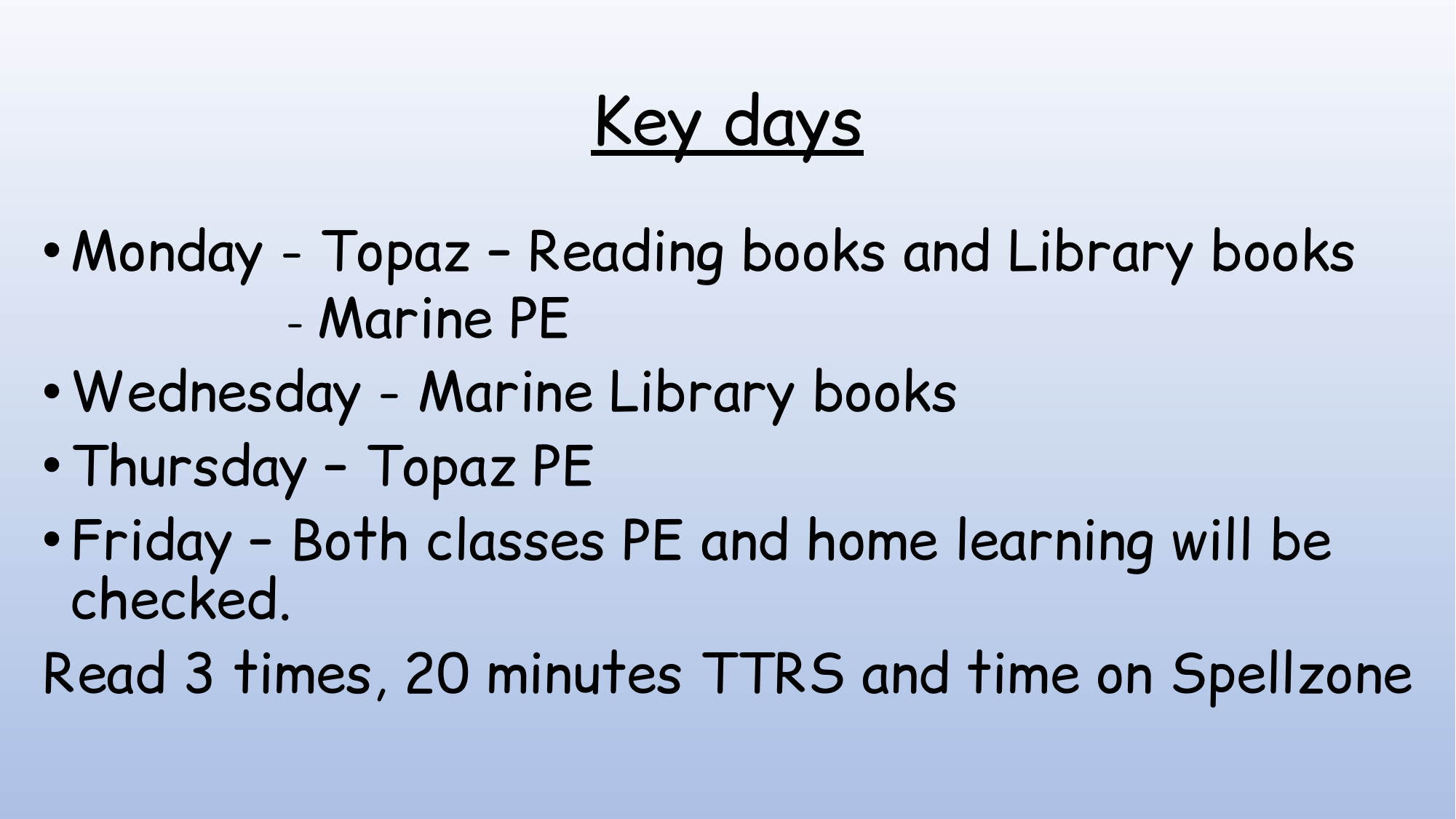

# Key days
Monday - Topaz – Reading books and Library books
  - Marine PE
Wednesday - Marine Library books
Thursday – Topaz PE
Friday – Both classes PE and home learning will be checked.
Read 3 times, 20 minutes TTRS and time on Spellzone